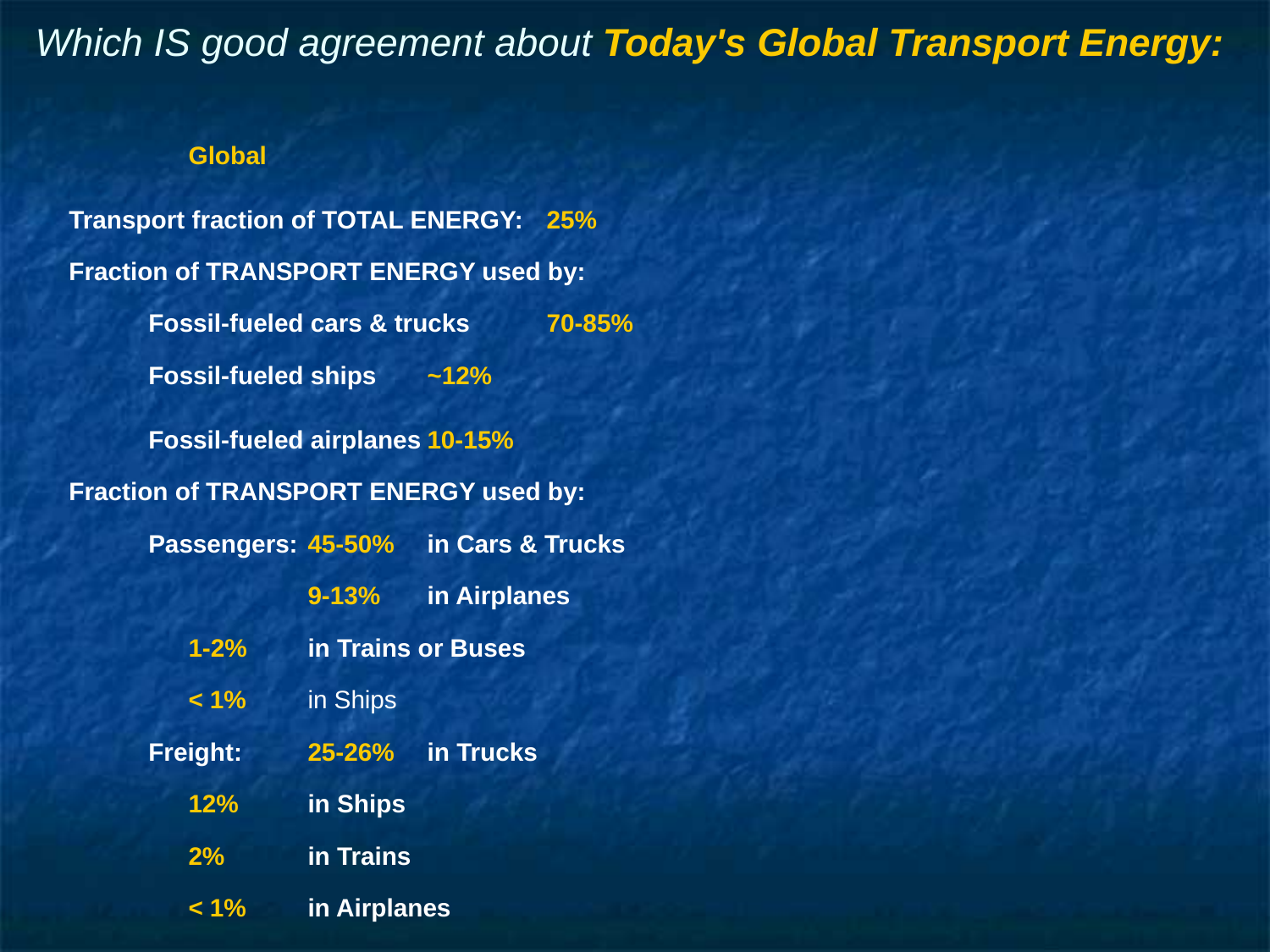

# Which IS good agreement about Today's Global Transport Energy:
	Global
Transport fraction of TOTAL ENERGY: 	25%
Fraction of TRANSPORT ENERGY used by:
Fossil-fueled cars & trucks	70-85%
Fossil-fueled ships	~12%
Fossil-fueled airplanes	10-15%
Fraction of TRANSPORT ENERGY used by:
Passengers:	45-50%	in Cars & Trucks
                    	9-13%	in Airplanes
	1-2%	in Trains or Buses
	< 1%	in Ships
Freight: 	25-26%	in Trucks
	12% 	in Ships
	2%	in Trains
	< 1%   	in Airplanes